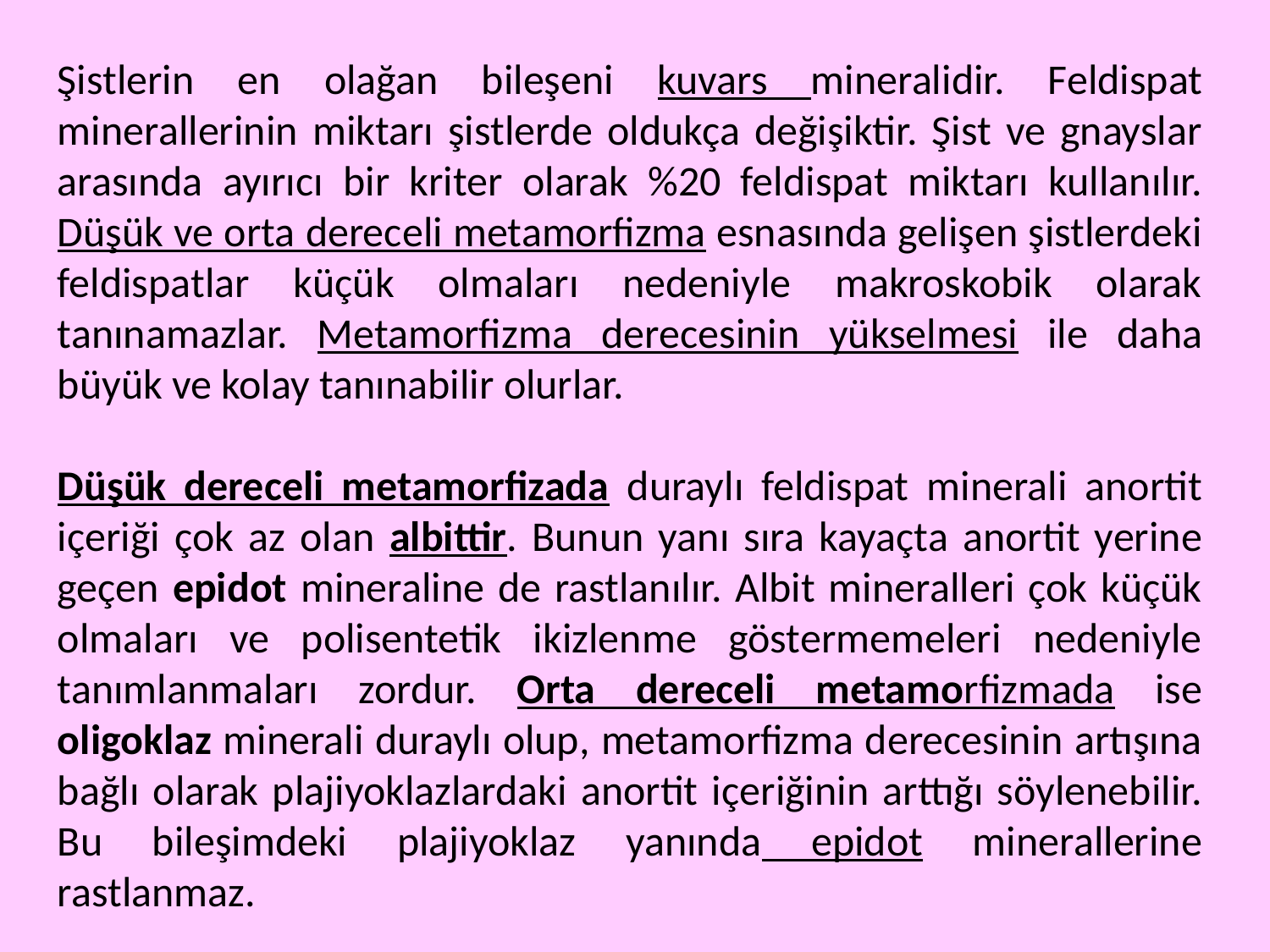

Şistlerin en olağan bileşeni kuvars mineralidir. Feldispat minerallerinin miktarı şistlerde oldukça değişiktir. Şist ve gnayslar arasında ayırıcı bir kriter olarak %20 feldispat miktarı kullanılır. Düşük ve orta dereceli metamorfizma esnasında gelişen şistlerdeki feldispatlar küçük olmaları nedeniyle makroskobik olarak tanınamazlar. Metamorfizma derecesinin yükselmesi ile daha büyük ve kolay tanınabilir olurlar.

Düşük dereceli metamorfizada duraylı feldispat minerali anortit içeriği çok az olan albittir. Bunun yanı sıra kayaçta anortit yerine geçen epidot mineraline de rastlanılır. Albit mineralleri çok küçük olmaları ve polisentetik ikizlenme göstermemeleri nedeniyle tanımlanmaları zordur. Orta dereceli metamorfizmada ise oligoklaz minerali duraylı olup, metamorfizma derecesinin artışına bağlı olarak plajiyoklazlardaki anortit içeriğinin arttığı söylenebilir. Bu bileşimdeki plajiyoklaz yanında epidot minerallerine rastlanmaz.